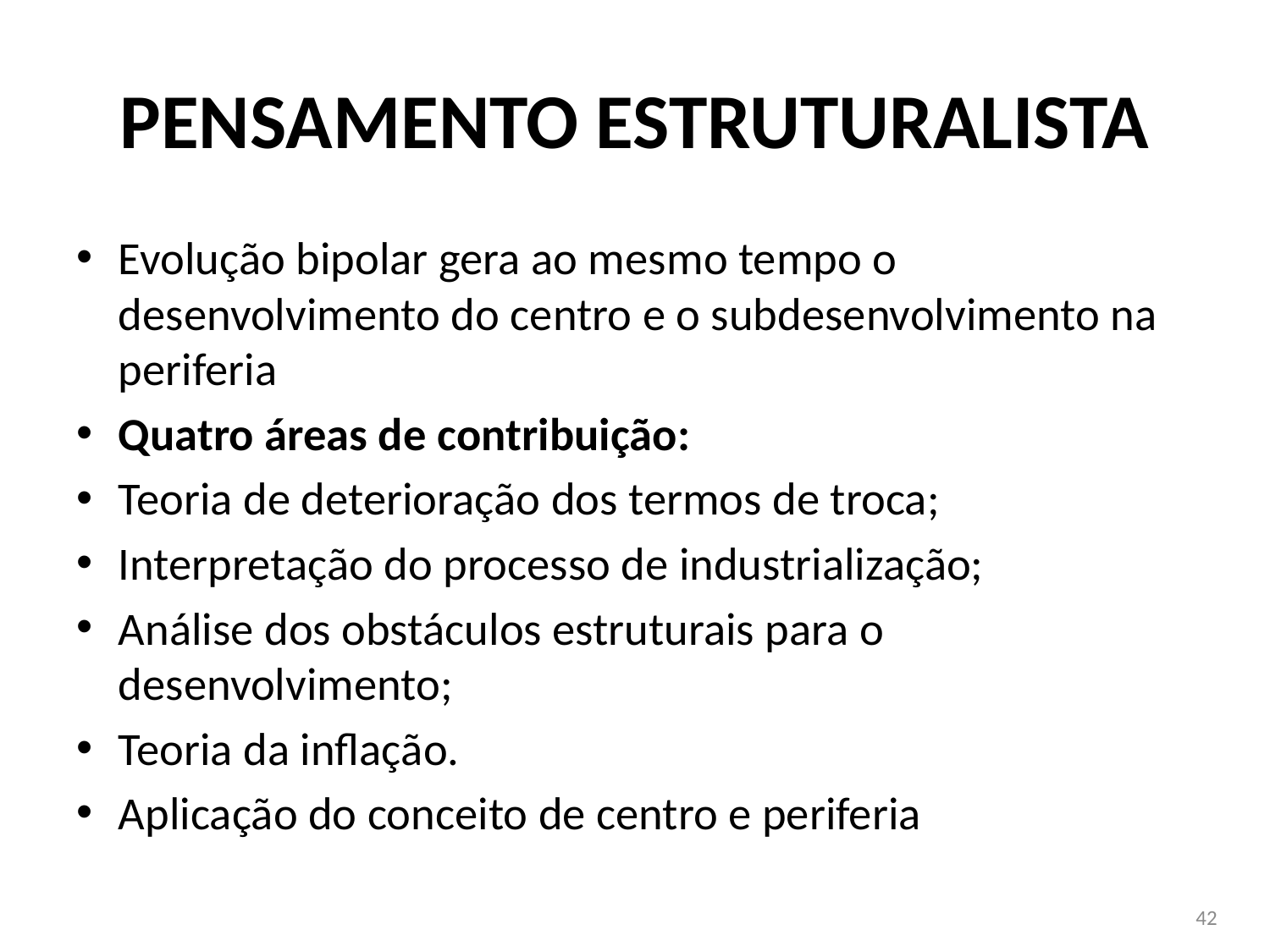

# PENSAMENTO ESTRUTURALISTA
Evolução bipolar gera ao mesmo tempo o desenvolvimento do centro e o subdesenvolvimento na periferia
Quatro áreas de contribuição:
Teoria de deterioração dos termos de troca;
Interpretação do processo de industrialização;
Análise dos obstáculos estruturais para o desenvolvimento;
Teoria da inflação.
Aplicação do conceito de centro e periferia

42